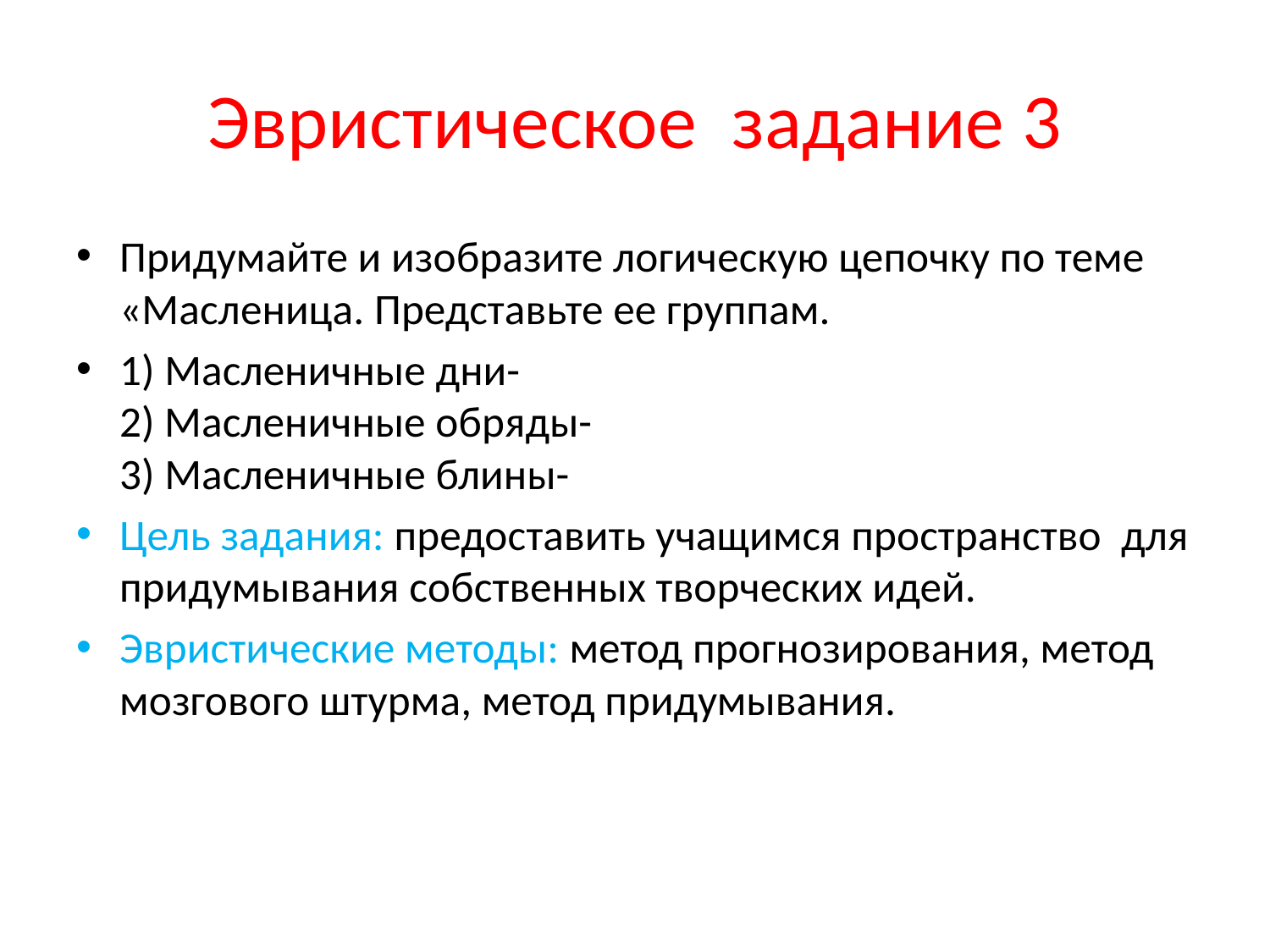

# Эвристическое  задание 3
Придумайте и изобразите логическую цепочку по теме «Масленица. Представьте ее группам.
1) Масленичные дни-
2) Масленичные обряды-
3) Масленичные блины-
Цель задания: предоставить учащимся пространство  для придумывания собственных творческих идей.
Эвристические методы: метод прогнозирования, метод мозгового штурма, метод придумывания.